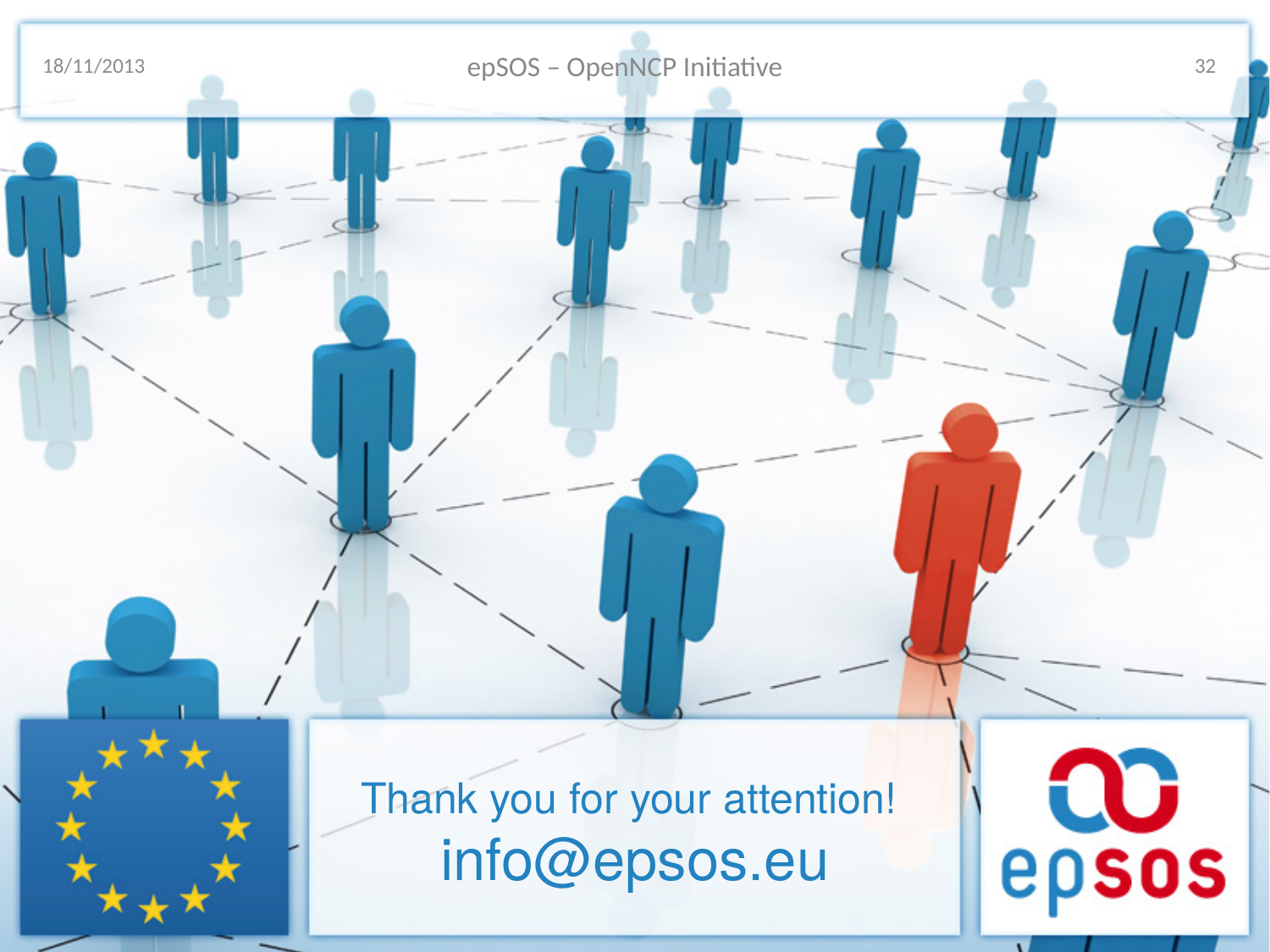

18/11/2013
epSOS – OpenNCP Initiative
32
Thank you for your attention!
info@epsos.eu